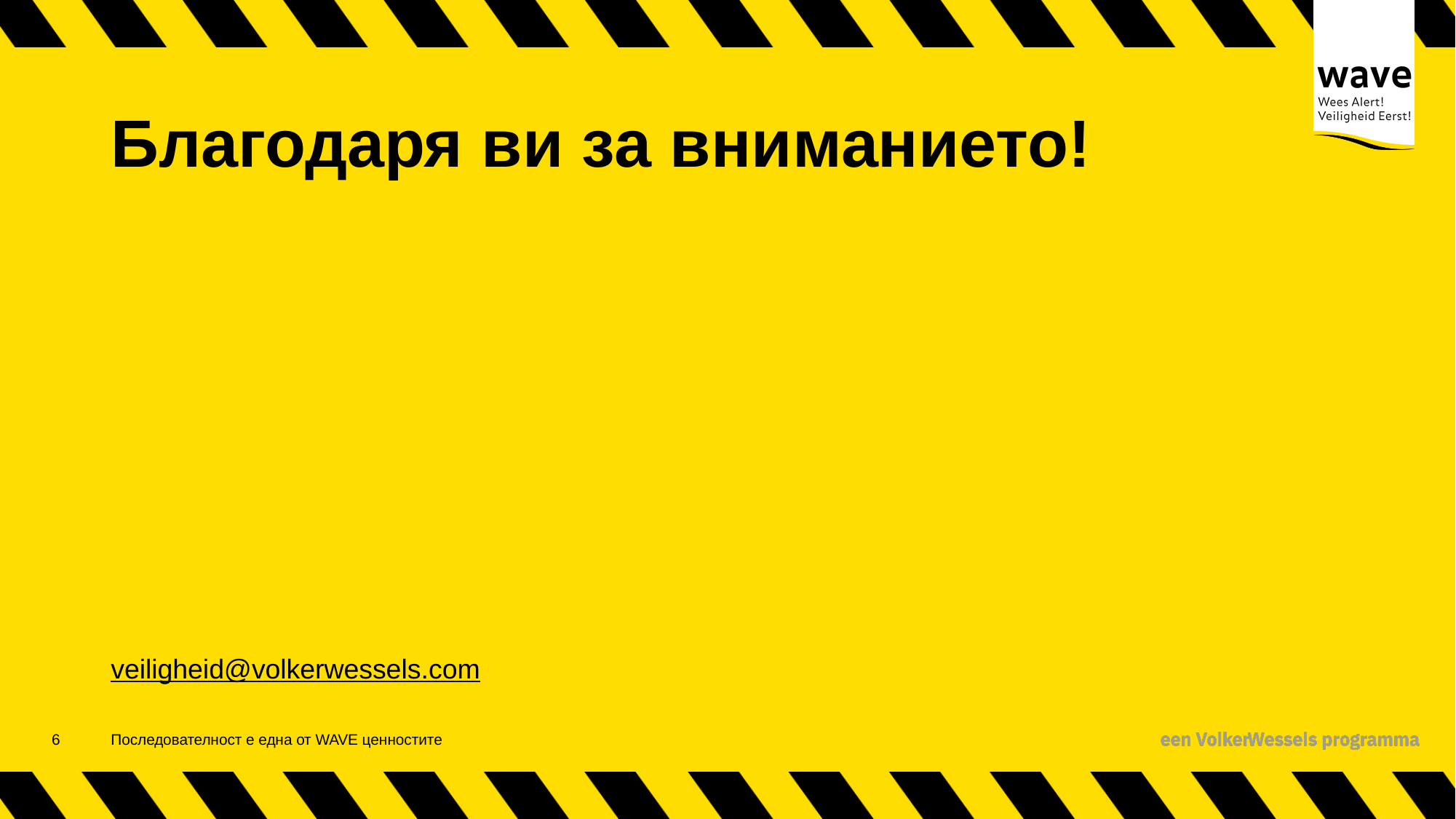

# Благодаря ви за вниманието!

veiligheid@volkerwessels.com

6
Последователност е една от WAVE ценностите